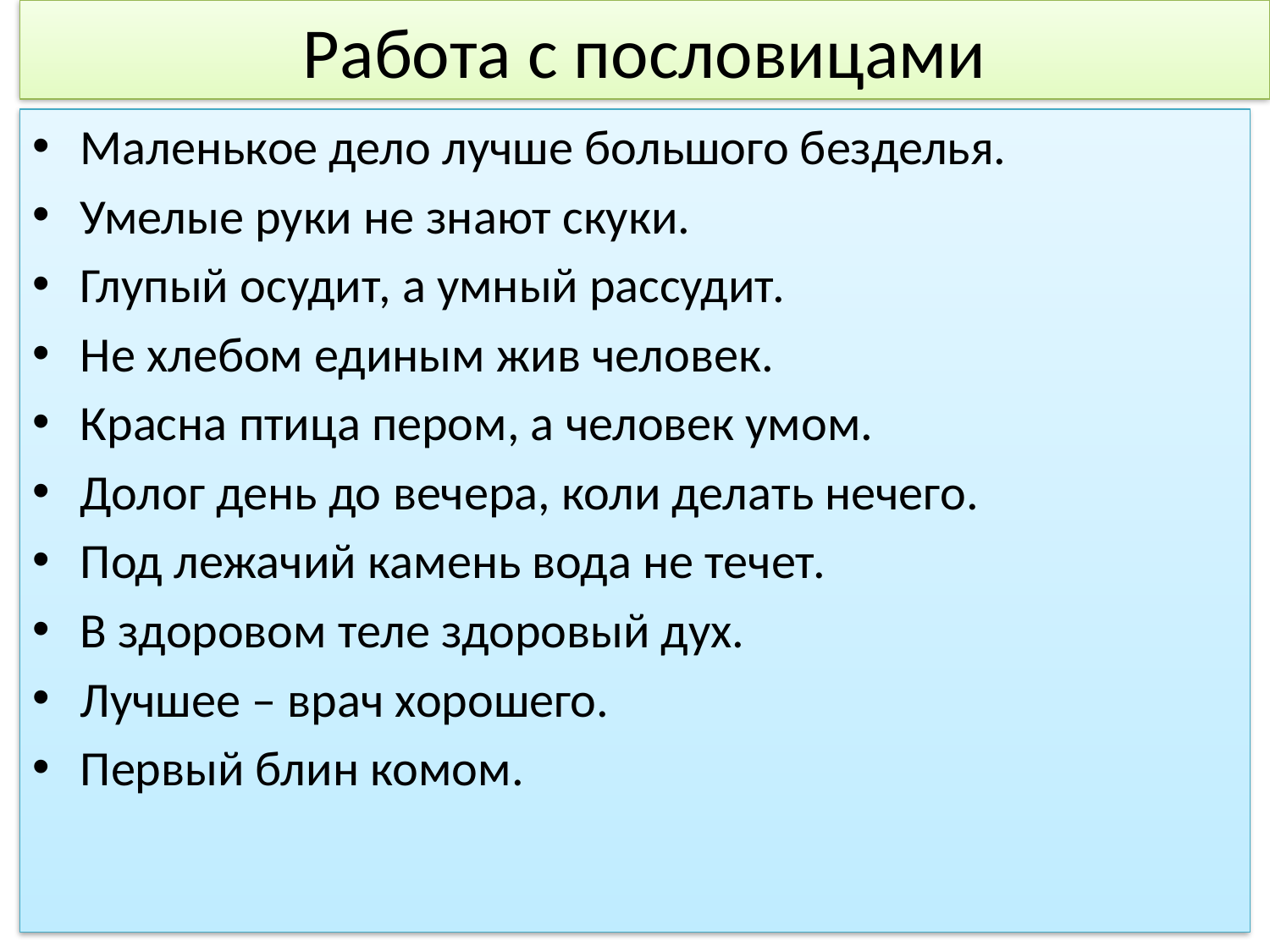

# Работа с пословицами
Маленькое дело лучше большого безделья.
Умелые руки не знают скуки.
Глупый осудит, а умный рассудит.
Не хлебом единым жив человек.
Красна птица пером, а человек умом.
Долог день до вечера, коли делать нечего.
Под лежачий камень вода не течет.
В здоровом теле здоровый дух.
Лучшее – врач хорошего.
Первый блин комом.